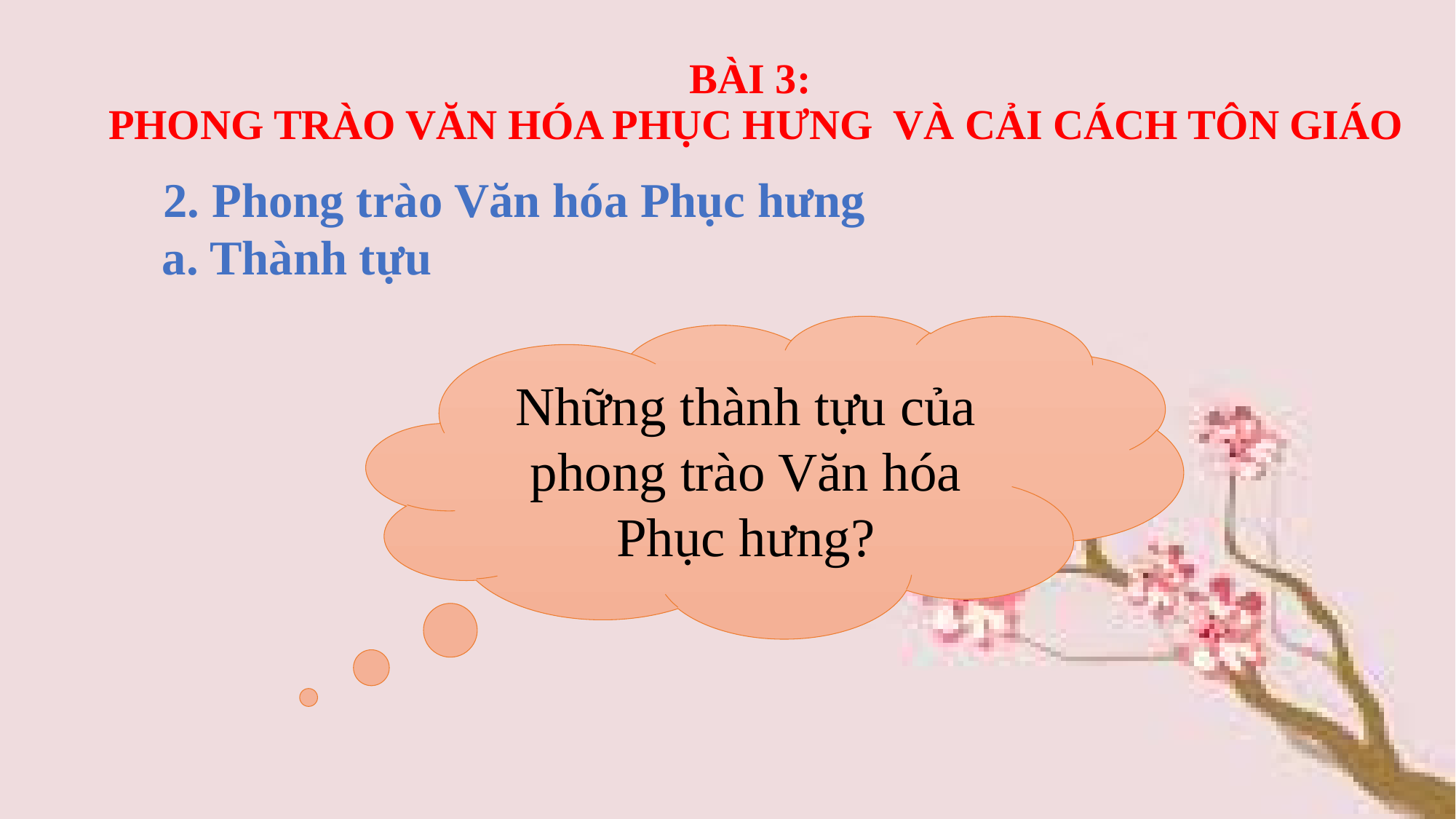

BÀI 3:
 PHONG TRÀO VĂN HÓA PHỤC HƯNG  VÀ CẢI CÁCH TÔN GIÁO
2. Phong trào Văn hóa Phục hưng
a. Thành tựu
Những thành tựu của phong trào Văn hóa Phục hưng?